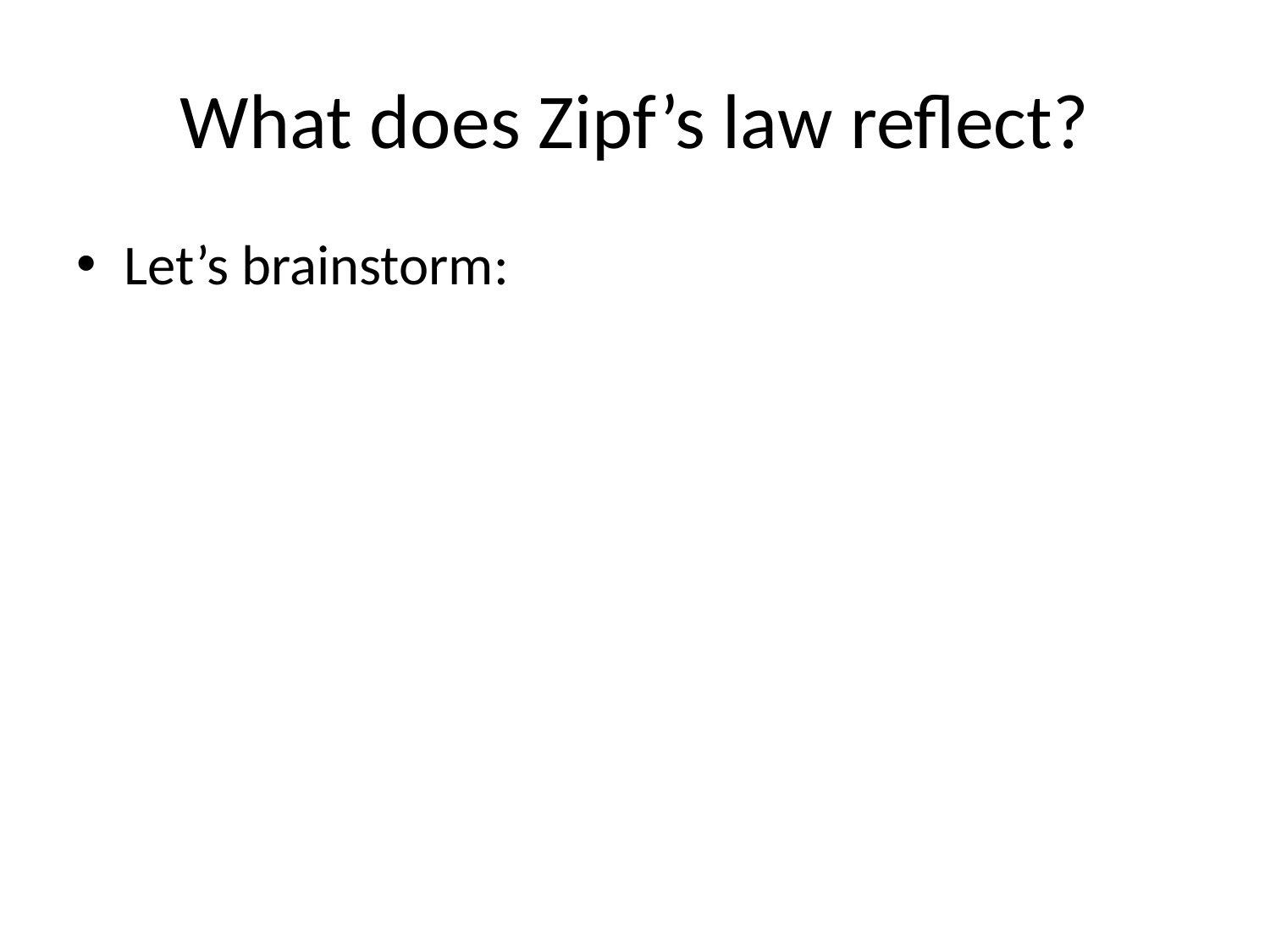

# What does Zipf’s law reflect?
Let’s brainstorm: